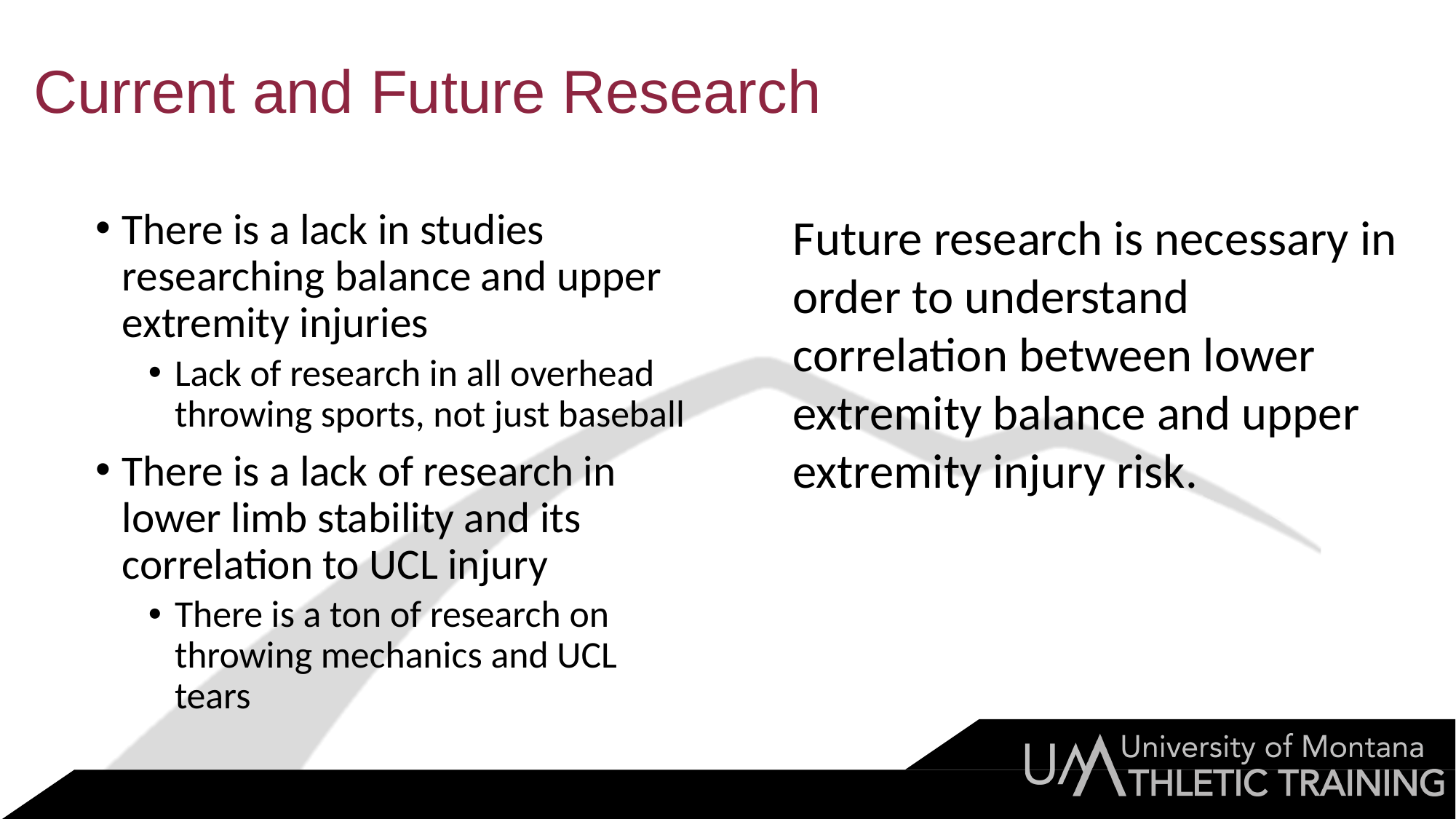

# Current and Future Research
There is a lack in studies researching balance and upper extremity injuries
Lack of research in all overhead throwing sports, not just baseball
There is a lack of research in lower limb stability and its correlation to UCL injury
There is a ton of research on throwing mechanics and UCL tears
Future research is necessary in order to understand correlation between lower extremity balance and upper extremity injury risk.